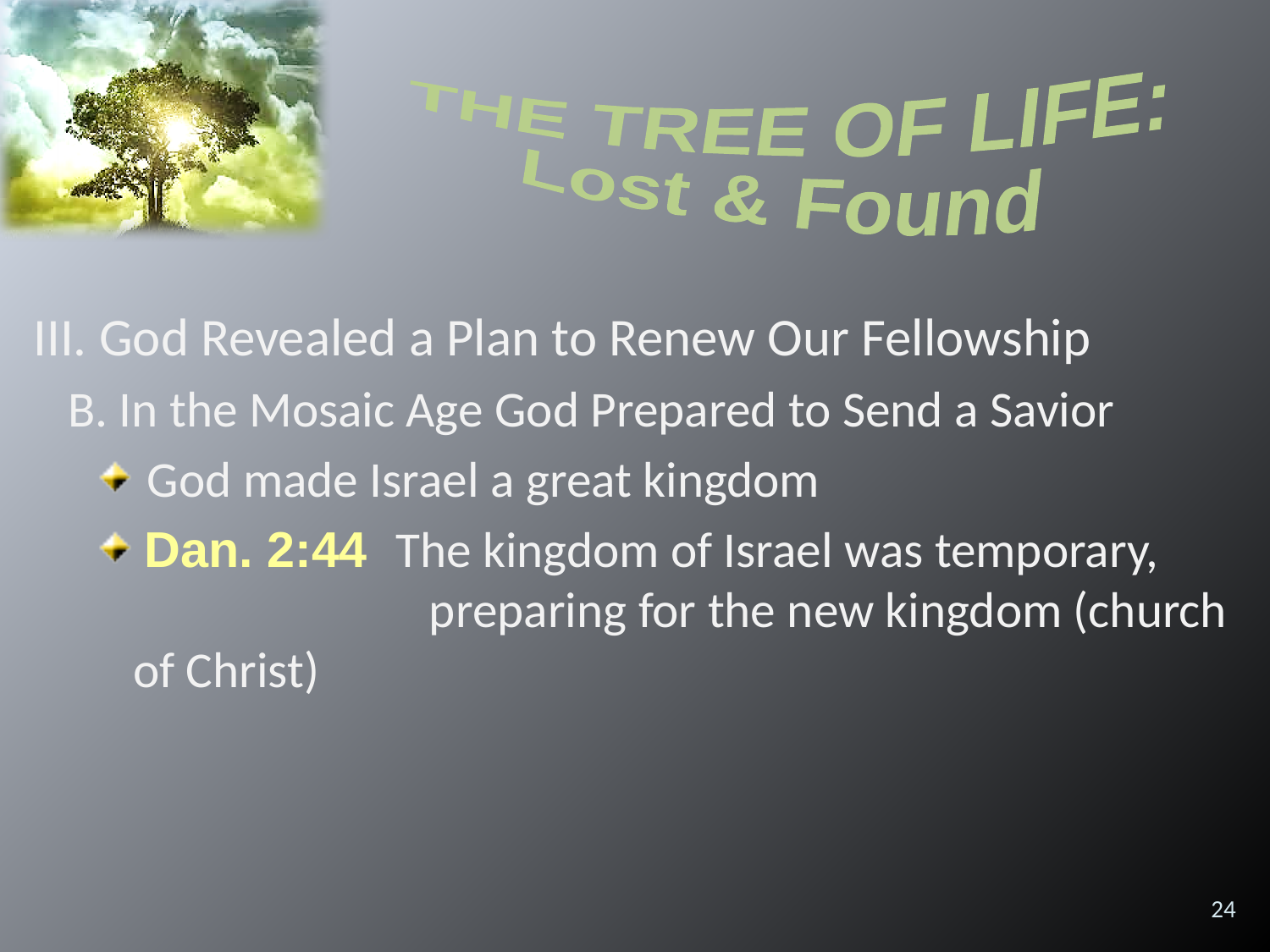

THE TREE OF LIFE:
Lost & Found
III. God Revealed a Plan to Renew Our Fellowship
   B. In the Mosaic Age God Prepared to Send a Savior
 God made Israel a great kingdom
 Dan. 2:44  The kingdom of Israel was temporary,                                 preparing for the new kingdom (church of Christ)
24